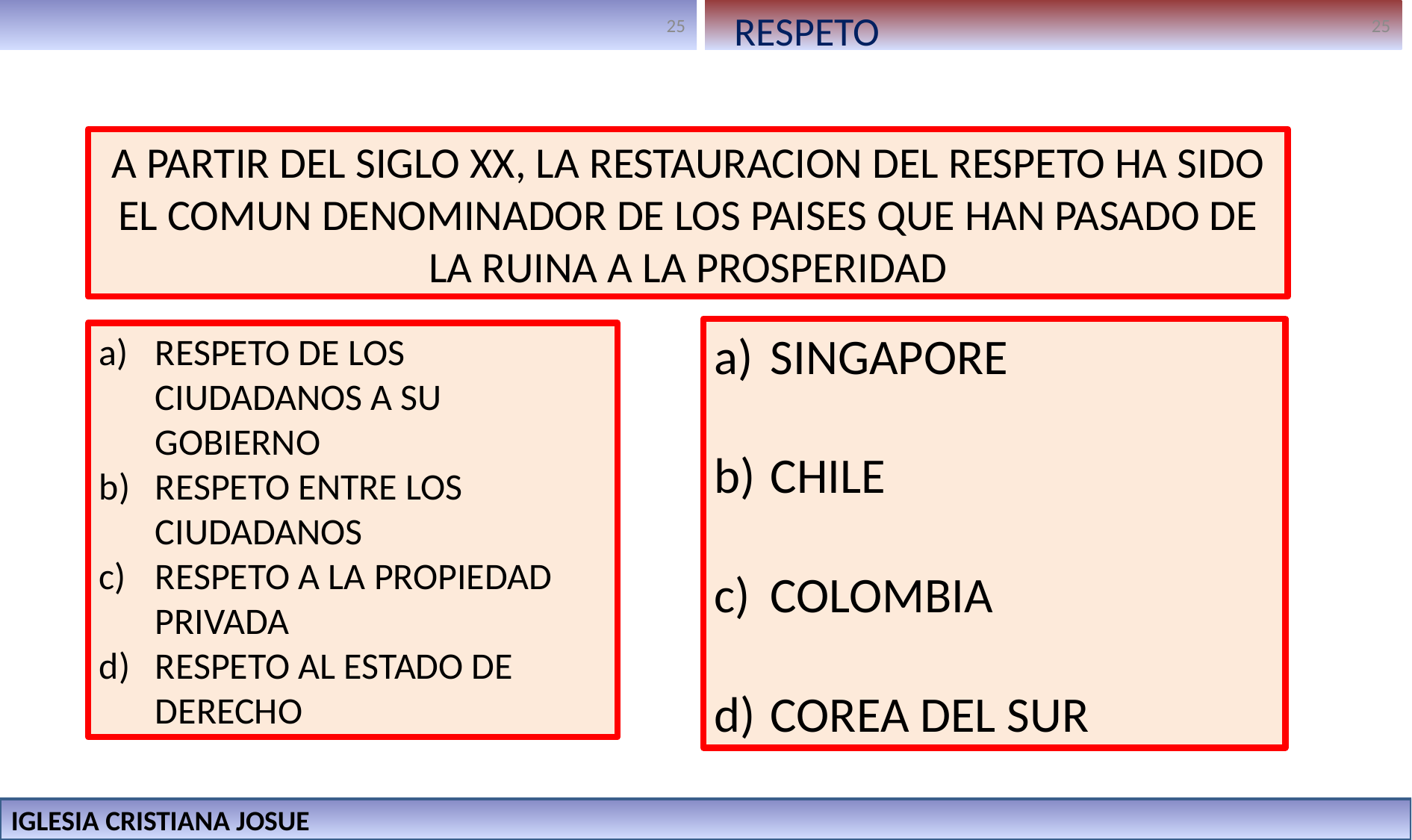

RESPETO
A PARTIR DEL SIGLO XX, LA RESTAURACION DEL RESPETO HA SIDO EL COMUN DENOMINADOR DE LOS PAISES QUE HAN PASADO DE LA RUINA A LA PROSPERIDAD
SINGAPORE

CHILE

COLOMBIA

COREA DEL SUR
RESPETO DE LOS CIUDADANOS A SU GOBIERNO
RESPETO ENTRE LOS CIUDADANOS
RESPETO A LA PROPIEDAD PRIVADA
RESPETO AL ESTADO DE DERECHO
IGLESIA CRISTIANA JOSUE